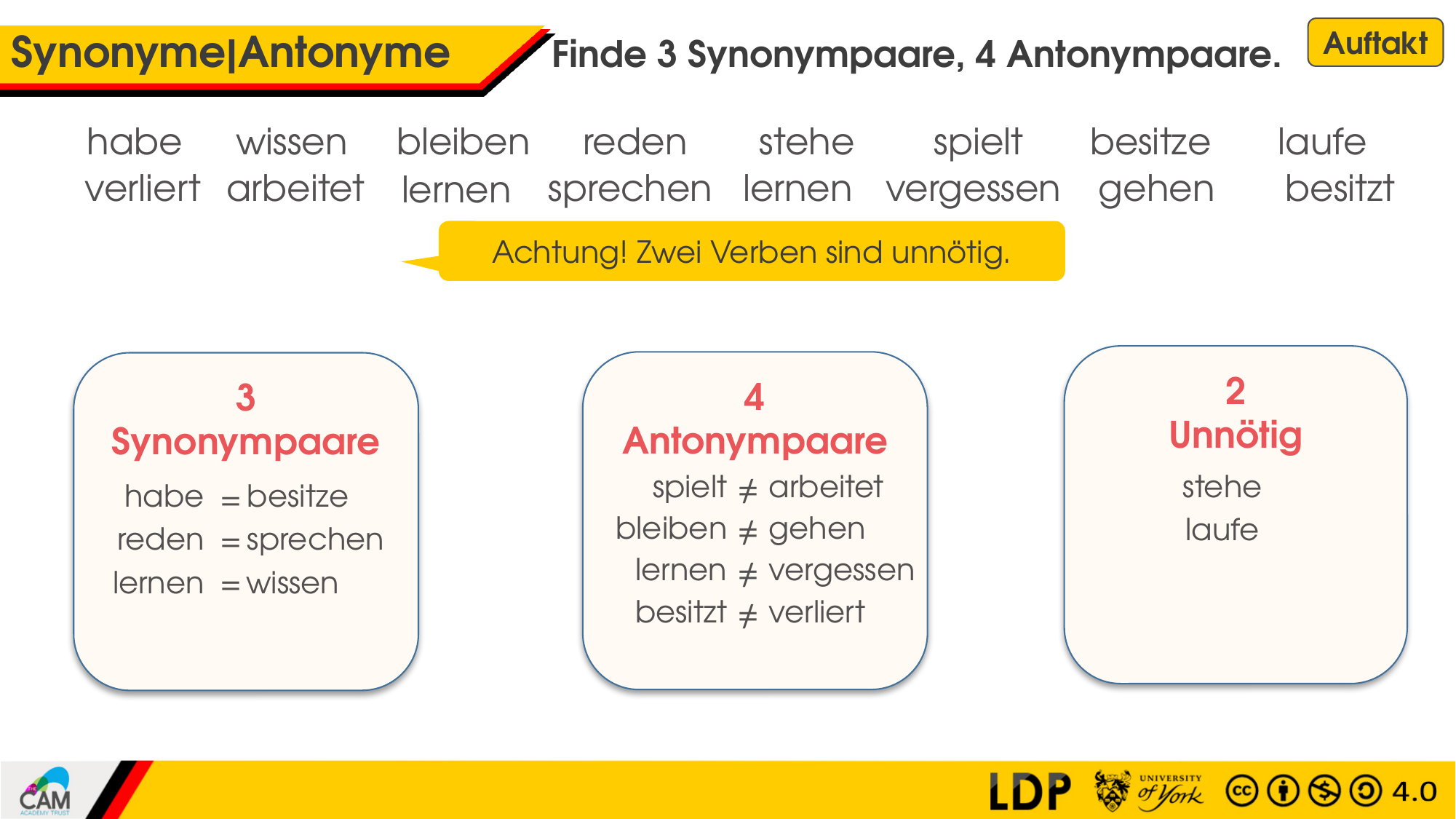

Auftakt
# Synonyme|Antonyme
Finde 3 Synonympaare, 4 Antonympaare.
habe
wissen
bleiben
reden
stehe
spielt
besitze
laufe
verliert
arbeitet
sprechen
lernen
vergessen
gehen
besitzt
lernen
Achtung! Zwei Verben sind unnötig.
2
Unnötig
4 Antonympaare
3 Synonympaare
spielt
arbeitet
stehe
≠
habe
besitze
=
bleiben
gehen
laufe
≠
reden
sprechen
=
lernen
vergessen
≠
lernen
wissen
=
besitzt
verliert
≠